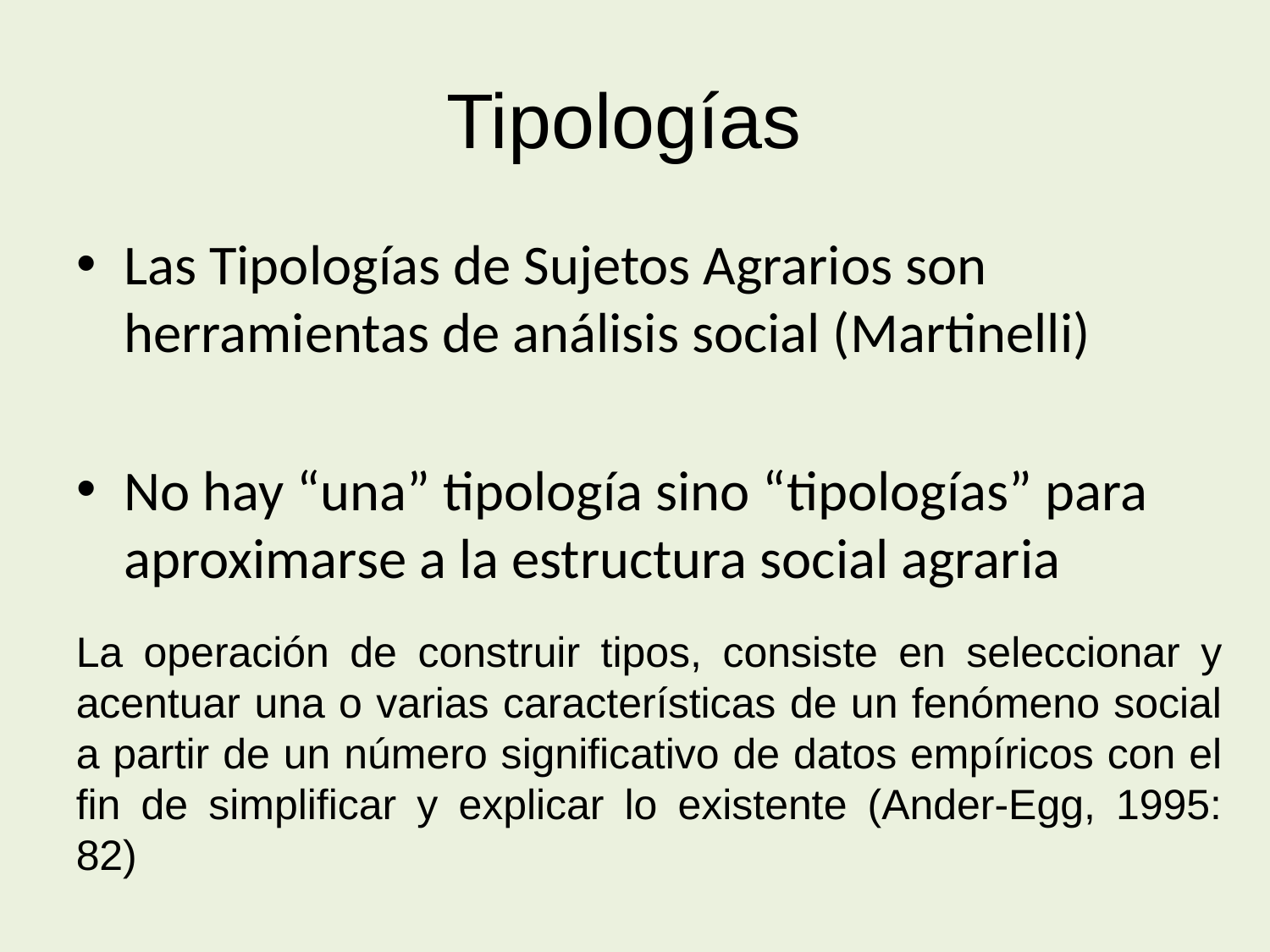

# Tipologías
Las Tipologías de Sujetos Agrarios son herramientas de análisis social (Martinelli)

No hay “una” tipología sino “tipologías” para aproximarse a la estructura social agraria

La operación de construir tipos, consiste en seleccionar y acentuar una o varias características de un fenómeno social a partir de un número significativo de datos empíricos con el fin de simplificar y explicar lo existente (Ander-Egg, 1995: 82)